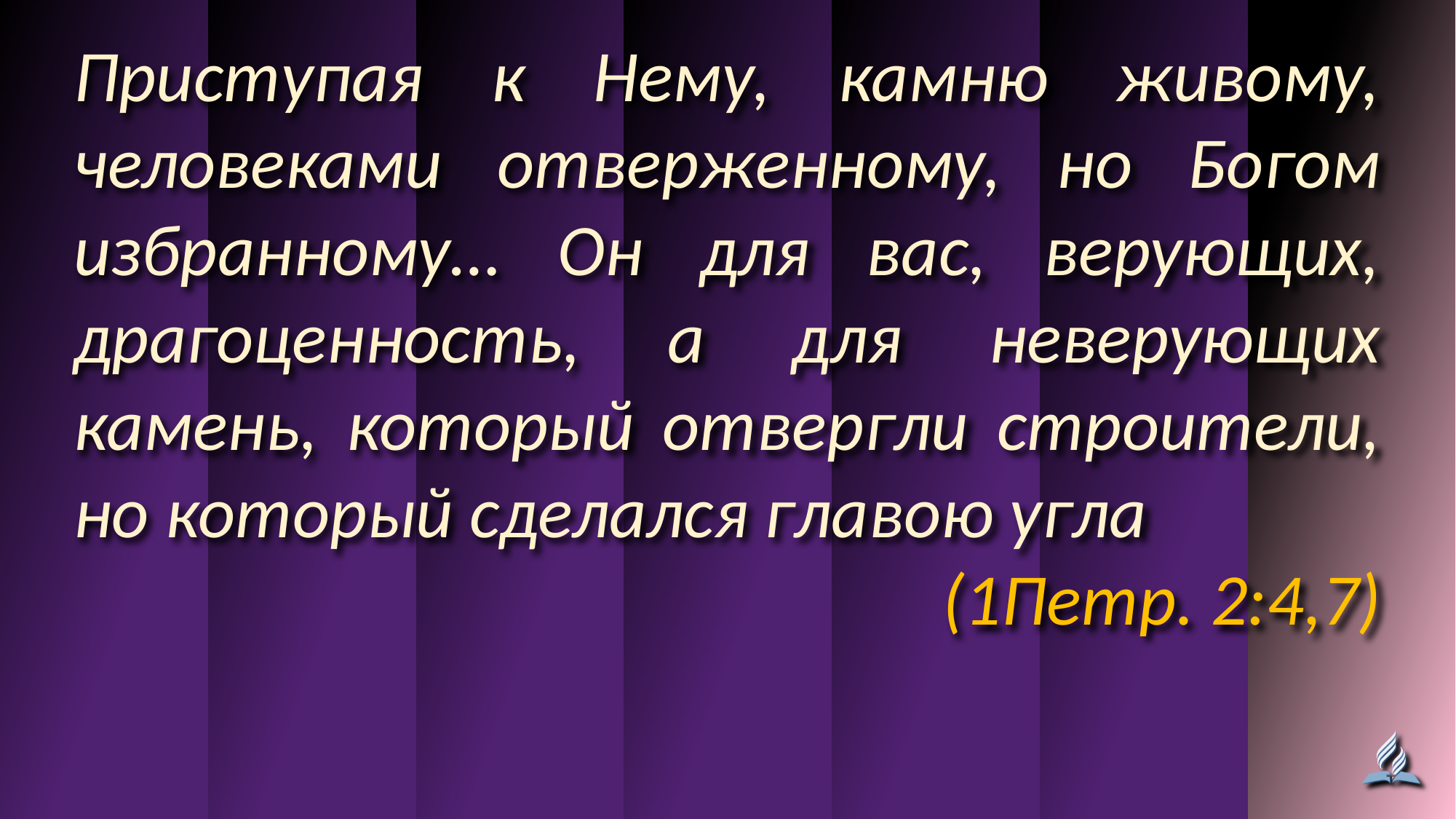

Приступая к Нему, камню живому, человеками отверженному, но Богом избранному… Он для вас, верующих, драгоценность, а для неверующих камень, который отвергли строители, но который сделался главою угла
(1Петр. 2:4,7)